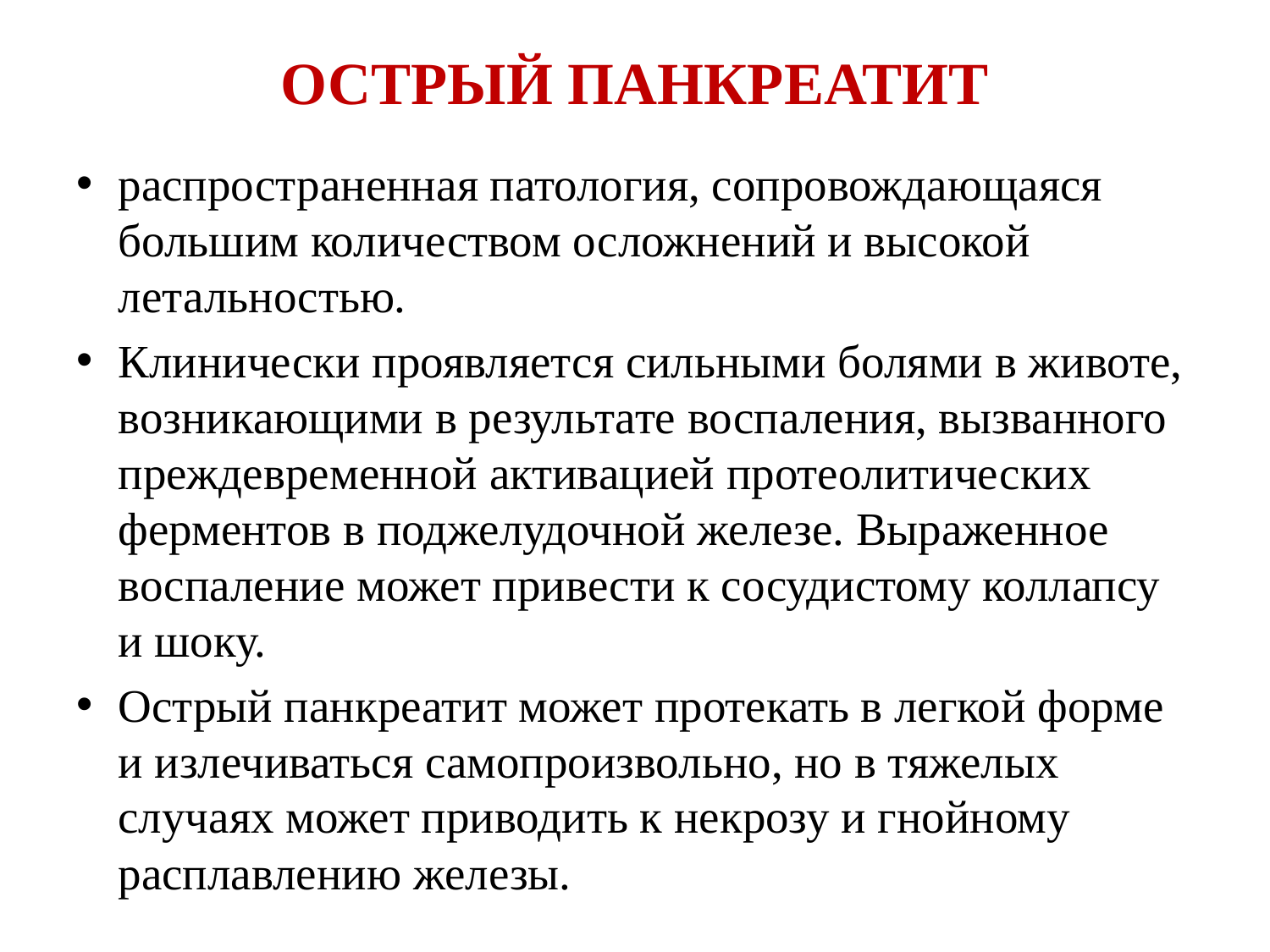

# ОСТРЫЙ ПАНКРЕАТИТ
распространенная патология, сопровождающаяся большим количеством осложнений и высокой летальностью.
Клинически проявляется сильными болями в животе, возникающими в результате воспаления, вызванного преждевременной активацией протеолитических ферментов в поджелудочной железе. Выраженное воспаление может привести к сосудистому коллапсу и шоку.
Острый панкреатит может протекать в легкой форме и излечиваться самопроизвольно, но в тяжелых случаях может приводить к некрозу и гнойному расплавлению железы.